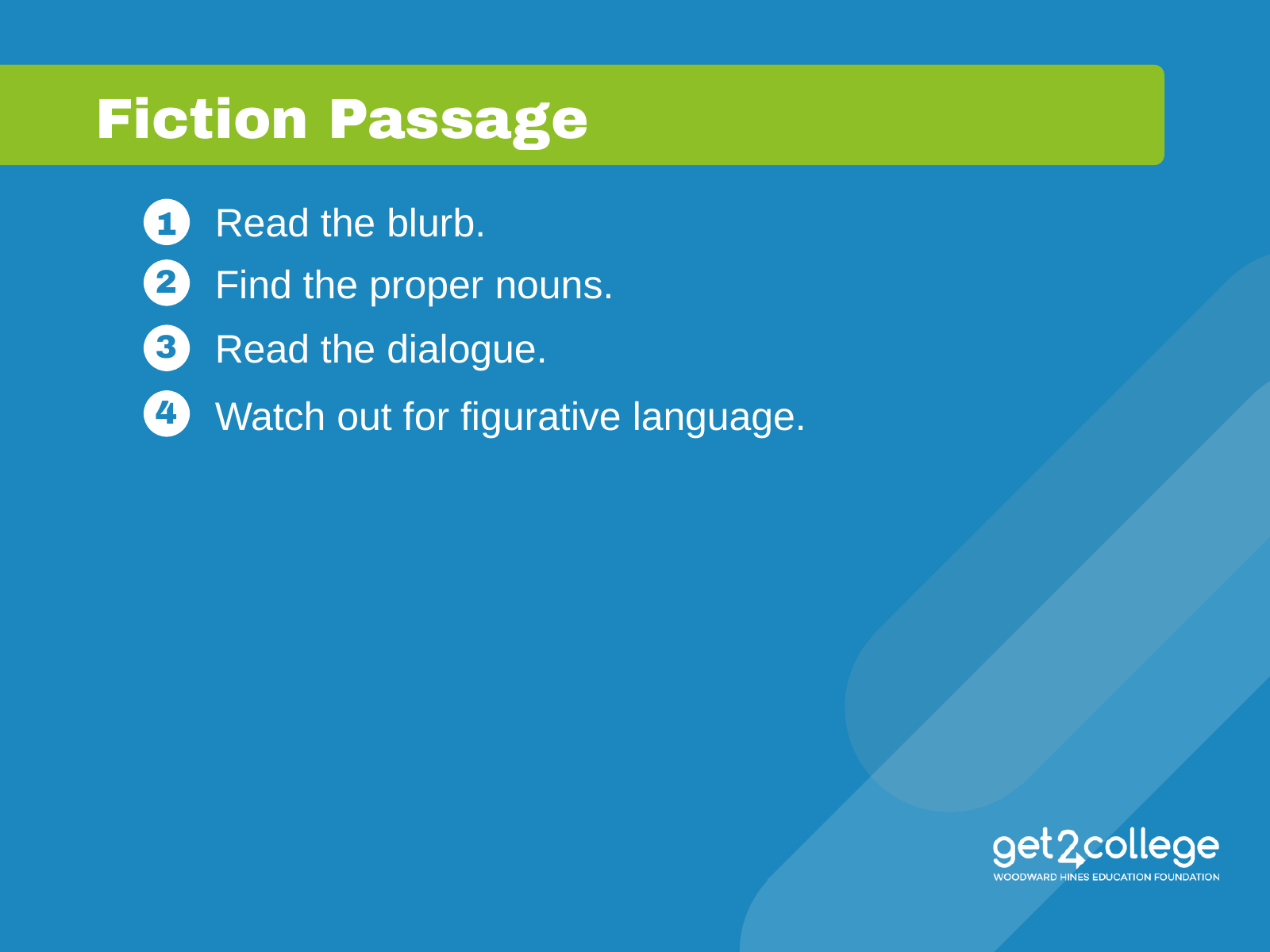

Fiction Passage

Read the blurb.

1
Find the proper nouns.

2
Read the dialogue.

3
Watch out for figurative language.

4